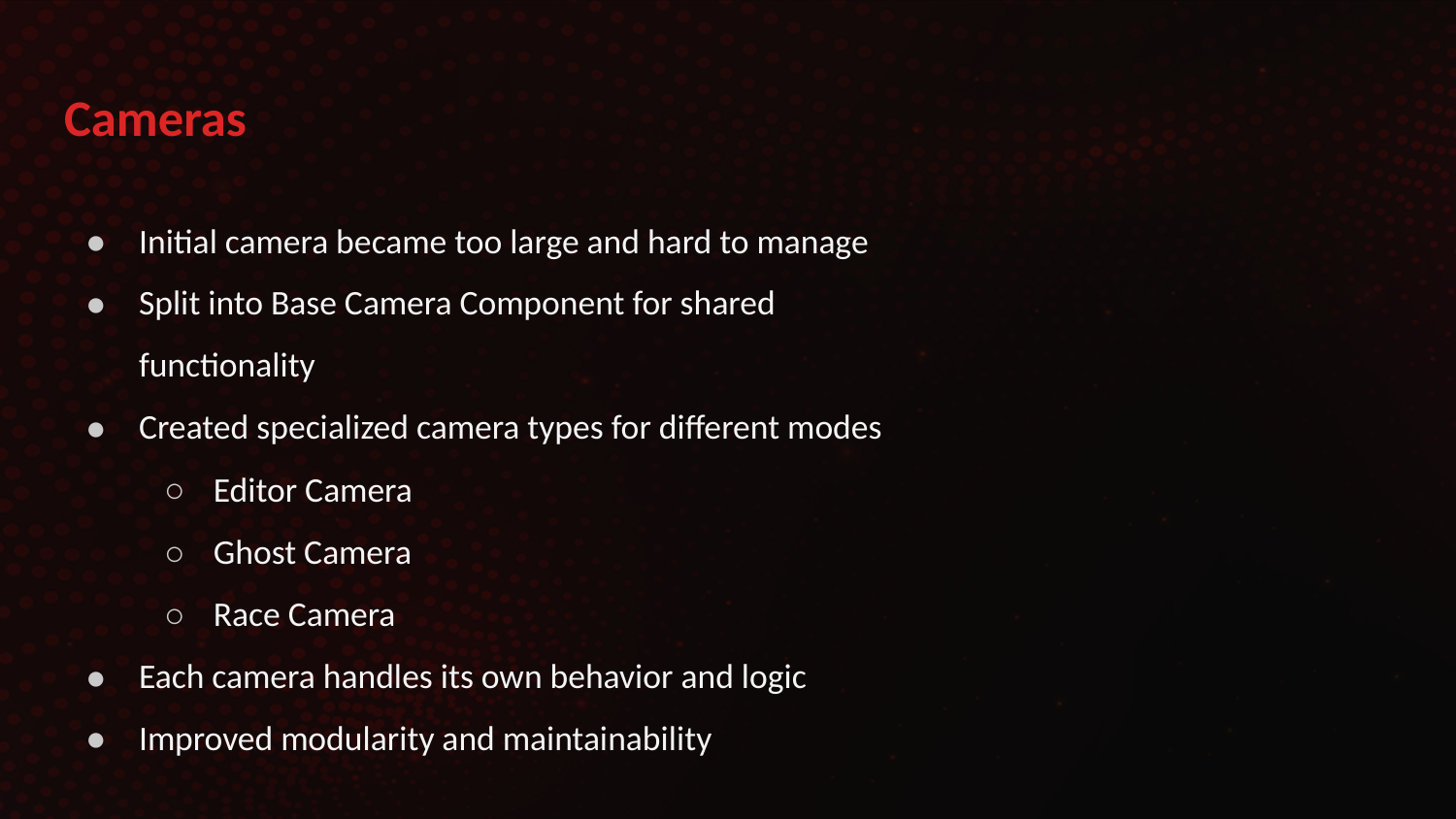

# Cameras
Initial camera became too large and hard to manage
Split into Base Camera Component for shared functionality
Created specialized camera types for different modes
Editor Camera
Ghost Camera
Race Camera
Each camera handles its own behavior and logic
Improved modularity and maintainability